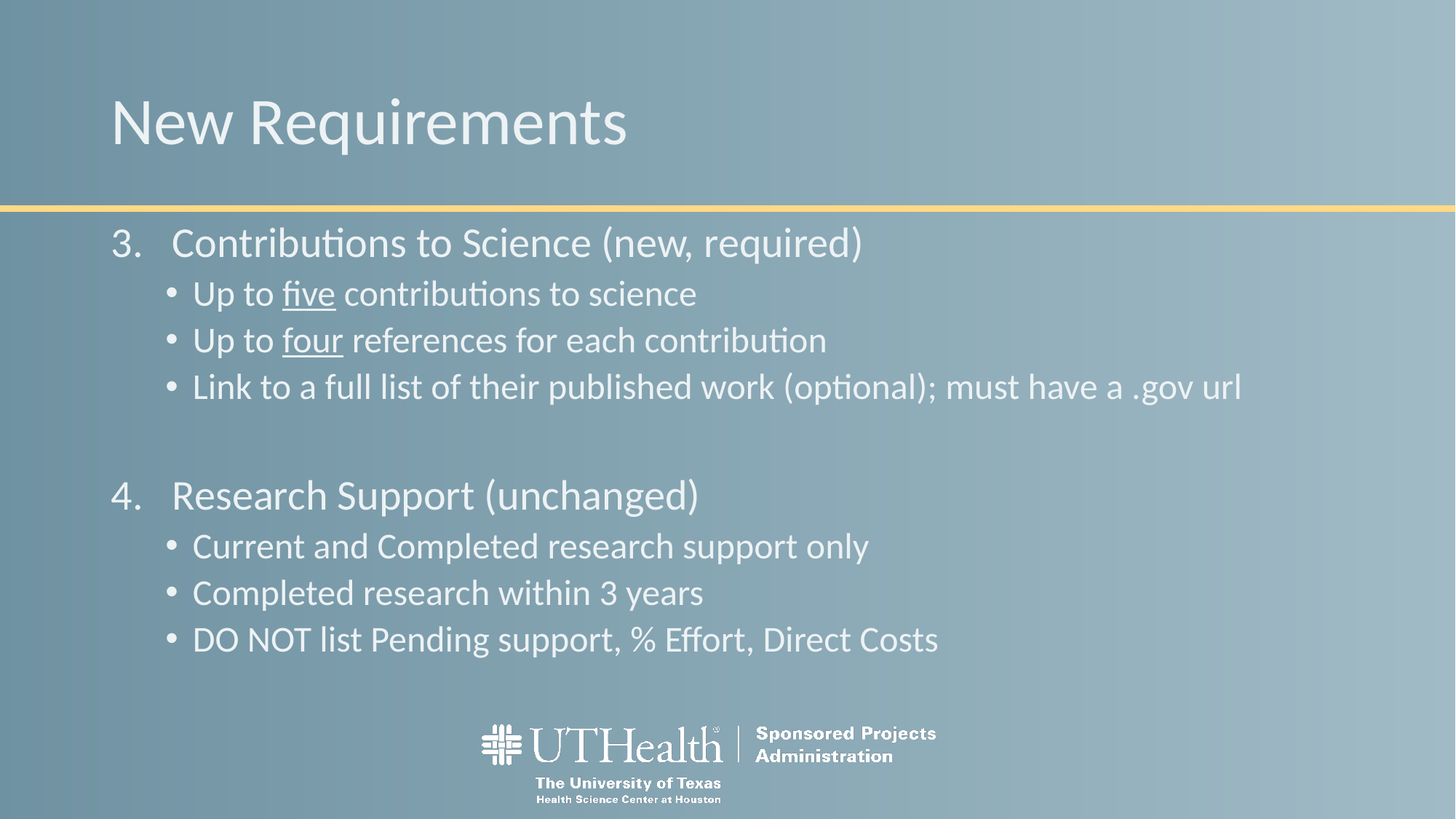

# New Requirements
Contributions to Science (new, required)
Up to five contributions to science
Up to four references for each contribution
Link to a full list of their published work (optional); must have a .gov url

Research Support (unchanged)
Current and Completed research support only
Completed research within 3 years
DO NOT list Pending support, % Effort, Direct Costs